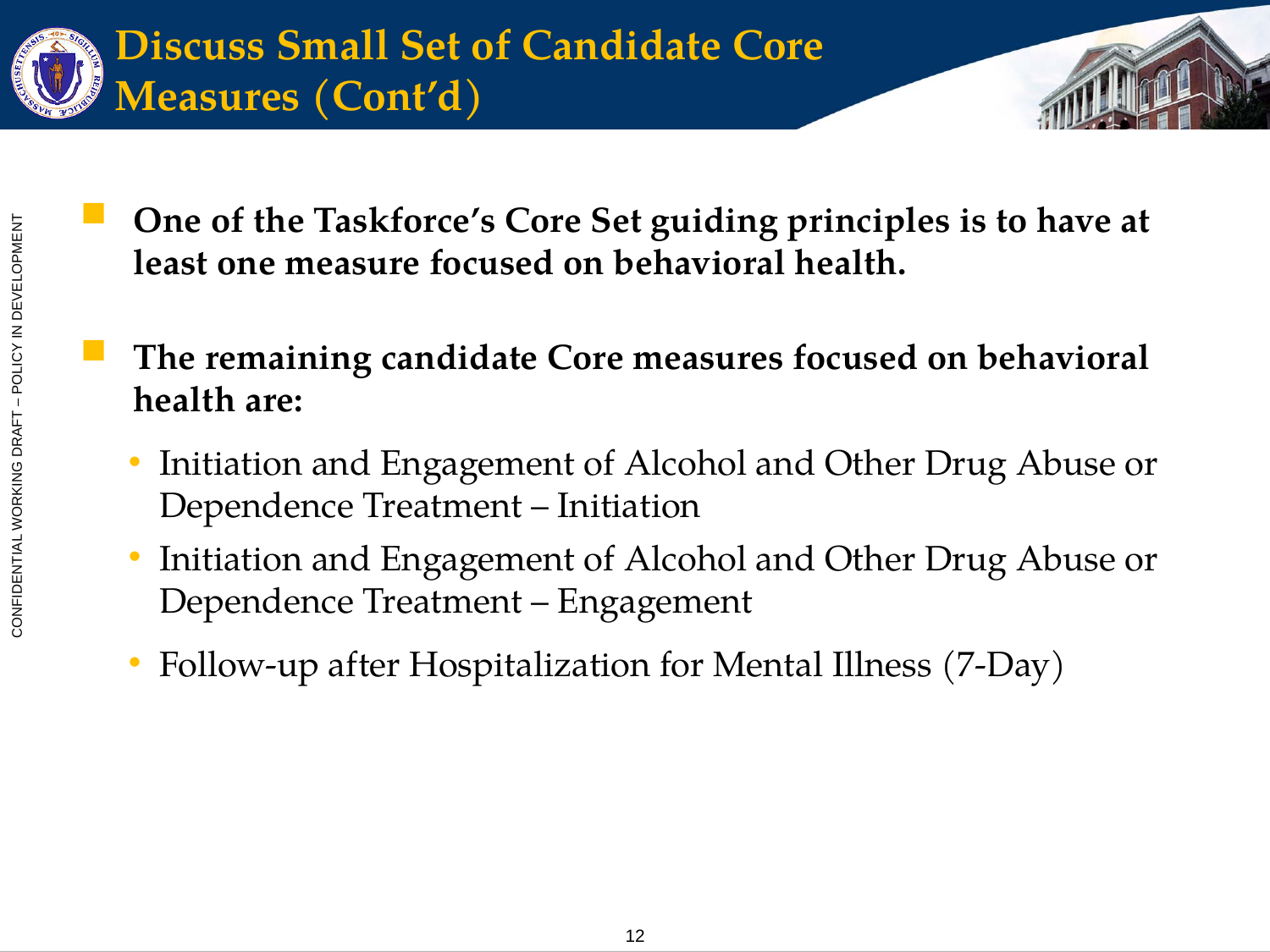

# Discuss Small Set of Candidate Core Measures (Cont’d)
One of the Taskforce’s Core Set guiding principles is to have at least one measure focused on behavioral health.

The remaining candidate Core measures focused on behavioral health are:
Initiation and Engagement of Alcohol and Other Drug Abuse or Dependence Treatment – Initiation
Initiation and Engagement of Alcohol and Other Drug Abuse or Dependence Treatment – Engagement
Follow-up after Hospitalization for Mental Illness (7-Day)